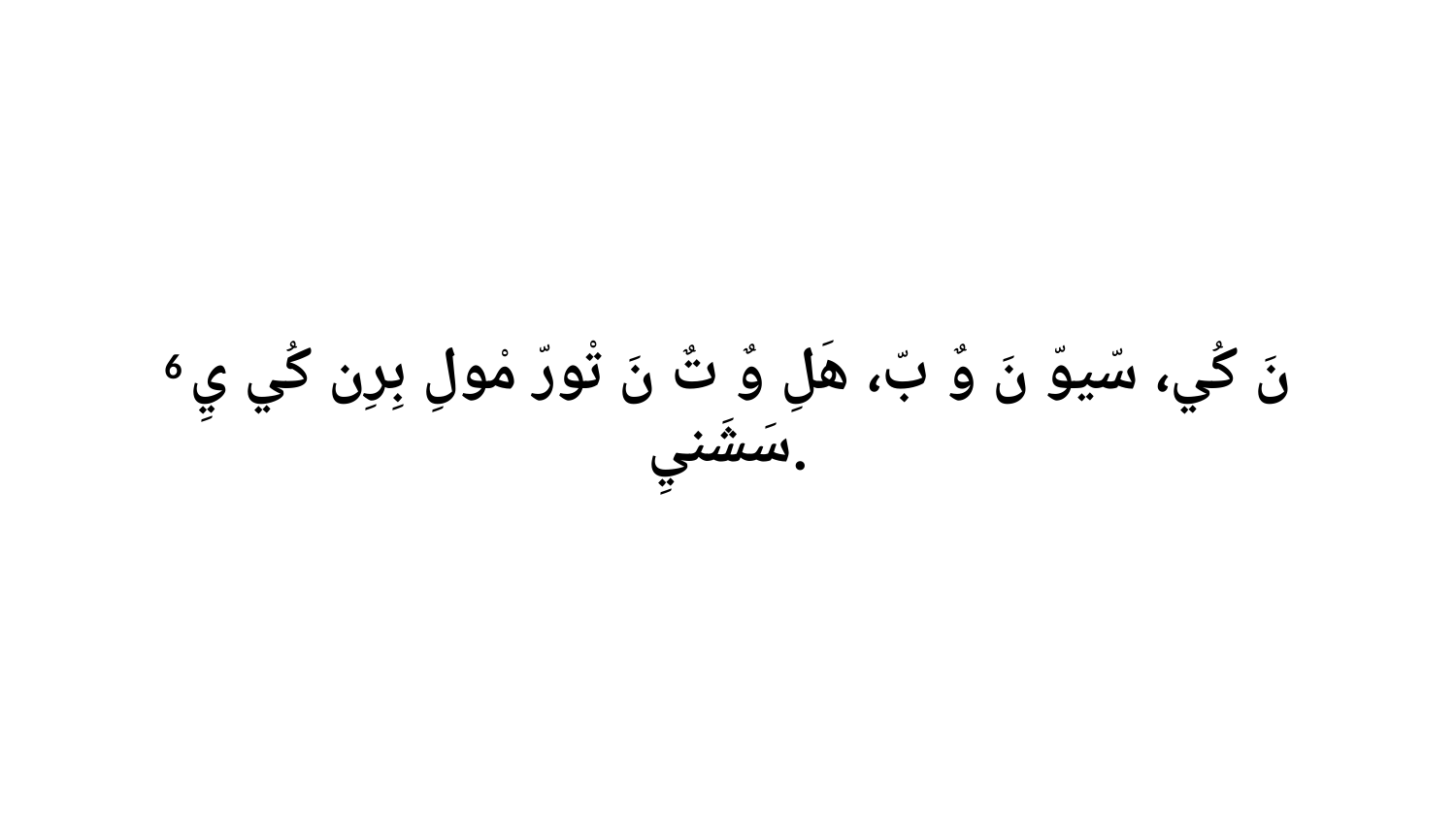

6 نَ كُي، سّيوّ نَ وٌ بّ، هَلِ وٌ تٌ نَ تْورّ مْولِ بِرِن كُي يِ سَشَنيِ.